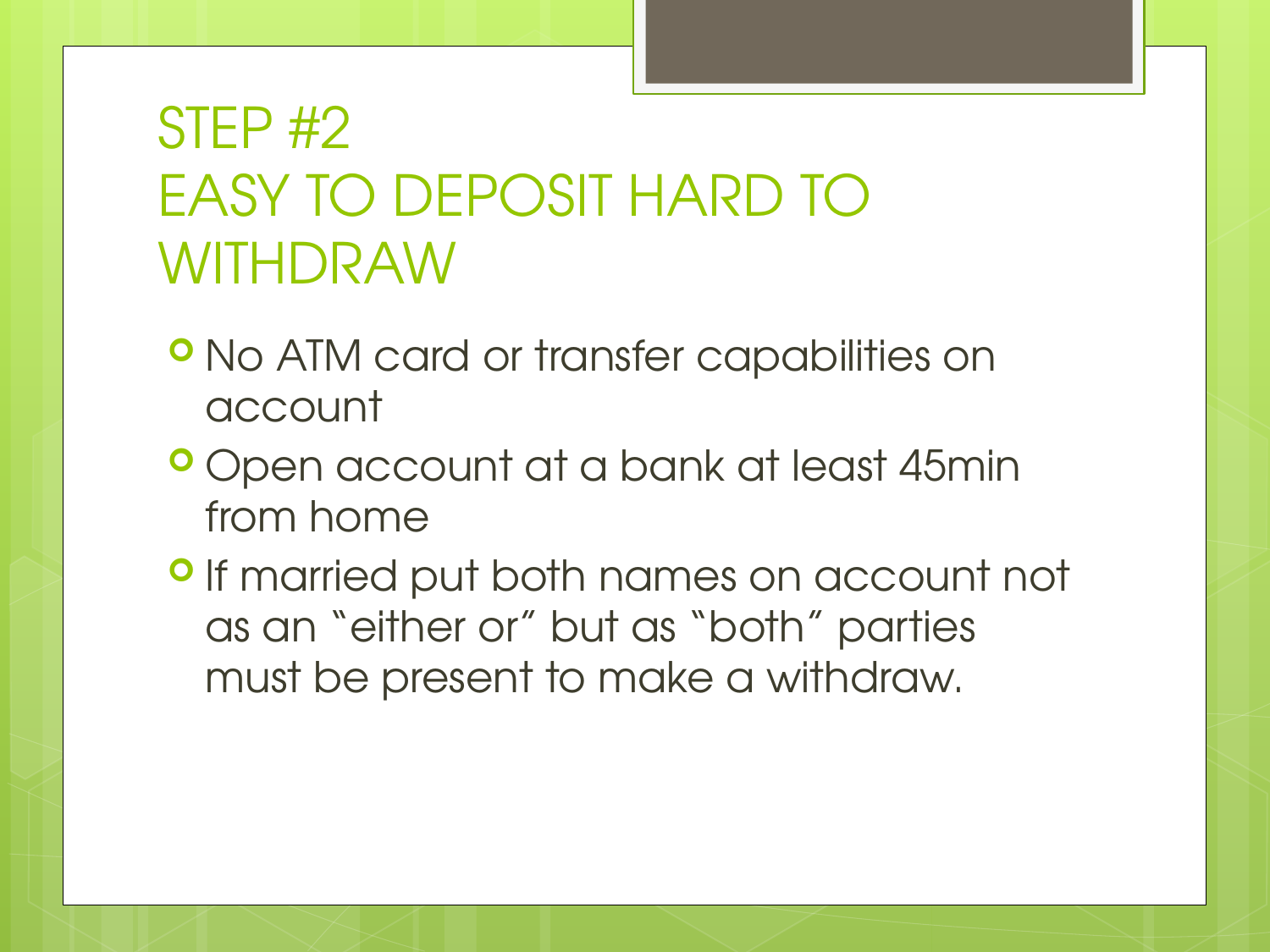

# STEP #2 EASY TO DEPOSIT HARD TO WITHDRAW
No ATM card or transfer capabilities on account
Open account at a bank at least 45min from home
If married put both names on account not as an “either or” but as “both” parties must be present to make a withdraw.